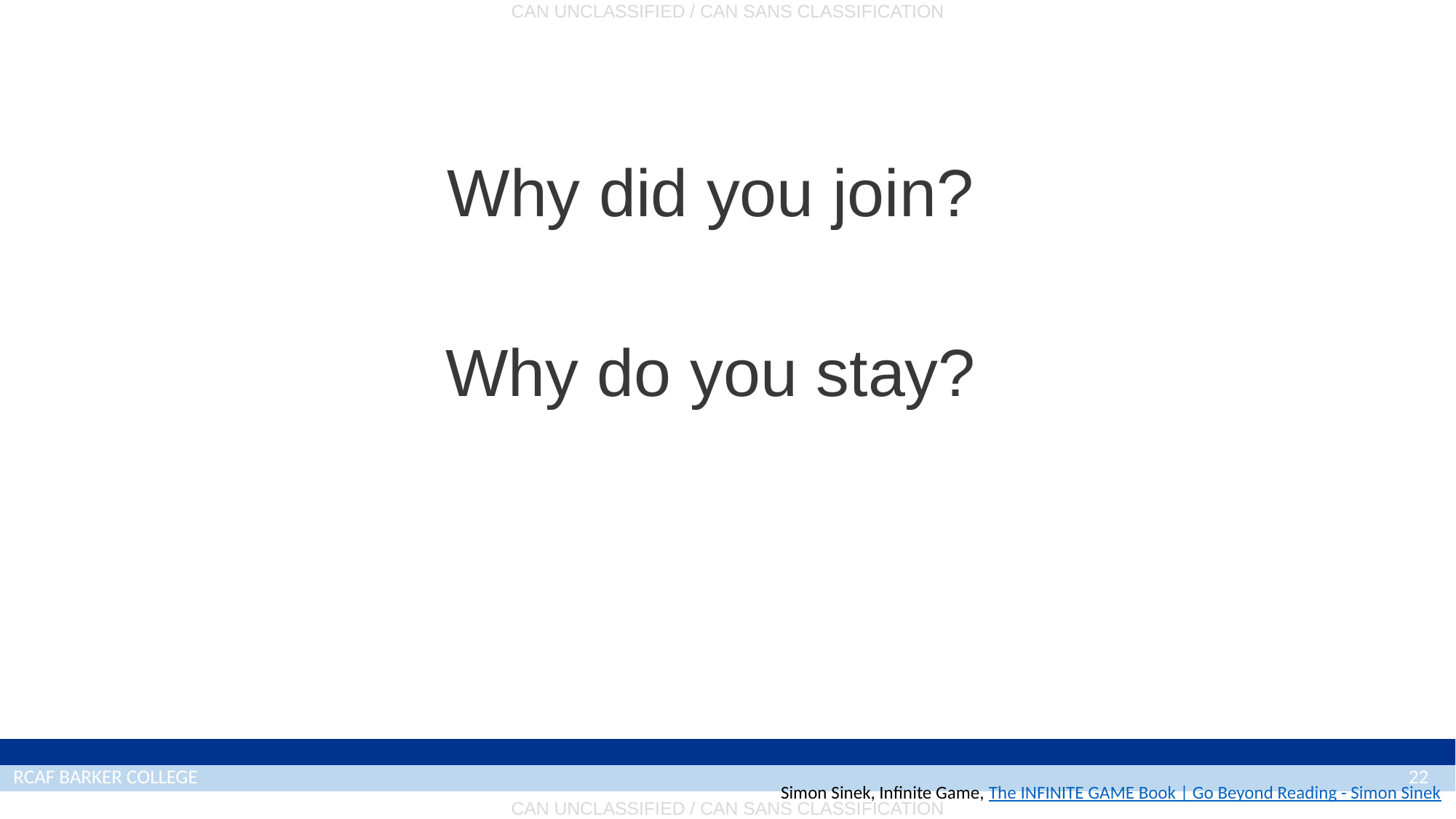

Why did you join?

Why do you stay?
Simon Sinek, Infinite Game, The INFINITE GAME Book | Go Beyond Reading - Simon Sinek